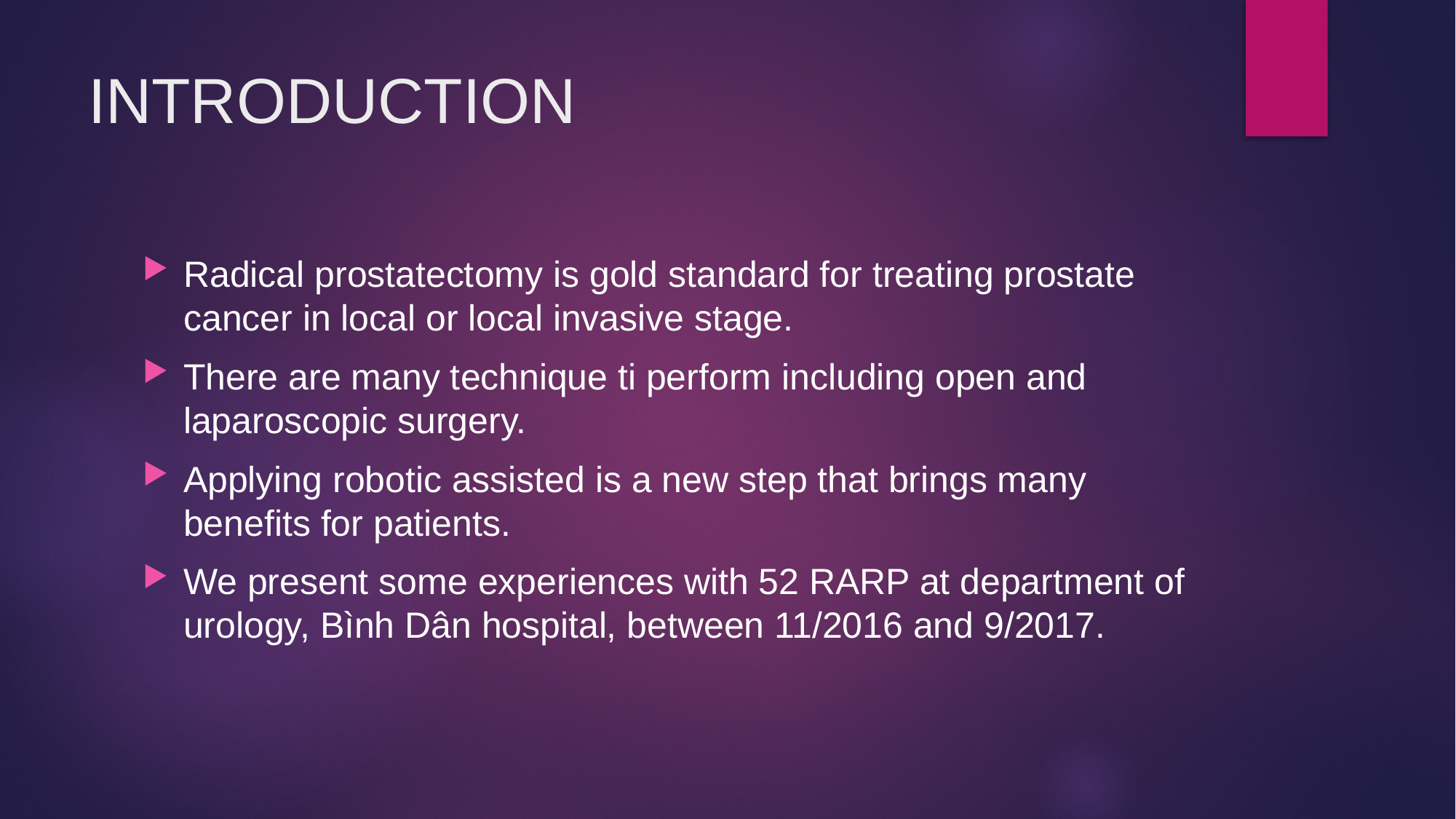

# INTRODUCTION
Radical prostatectomy is gold standard for treating prostate cancer in local or local invasive stage.
There are many technique ti perform including open and laparoscopic surgery.
Applying robotic assisted is a new step that brings many benefits for patients.
We present some experiences with 52 RARP at department of urology, Bình Dân hospital, between 11/2016 and 9/2017.